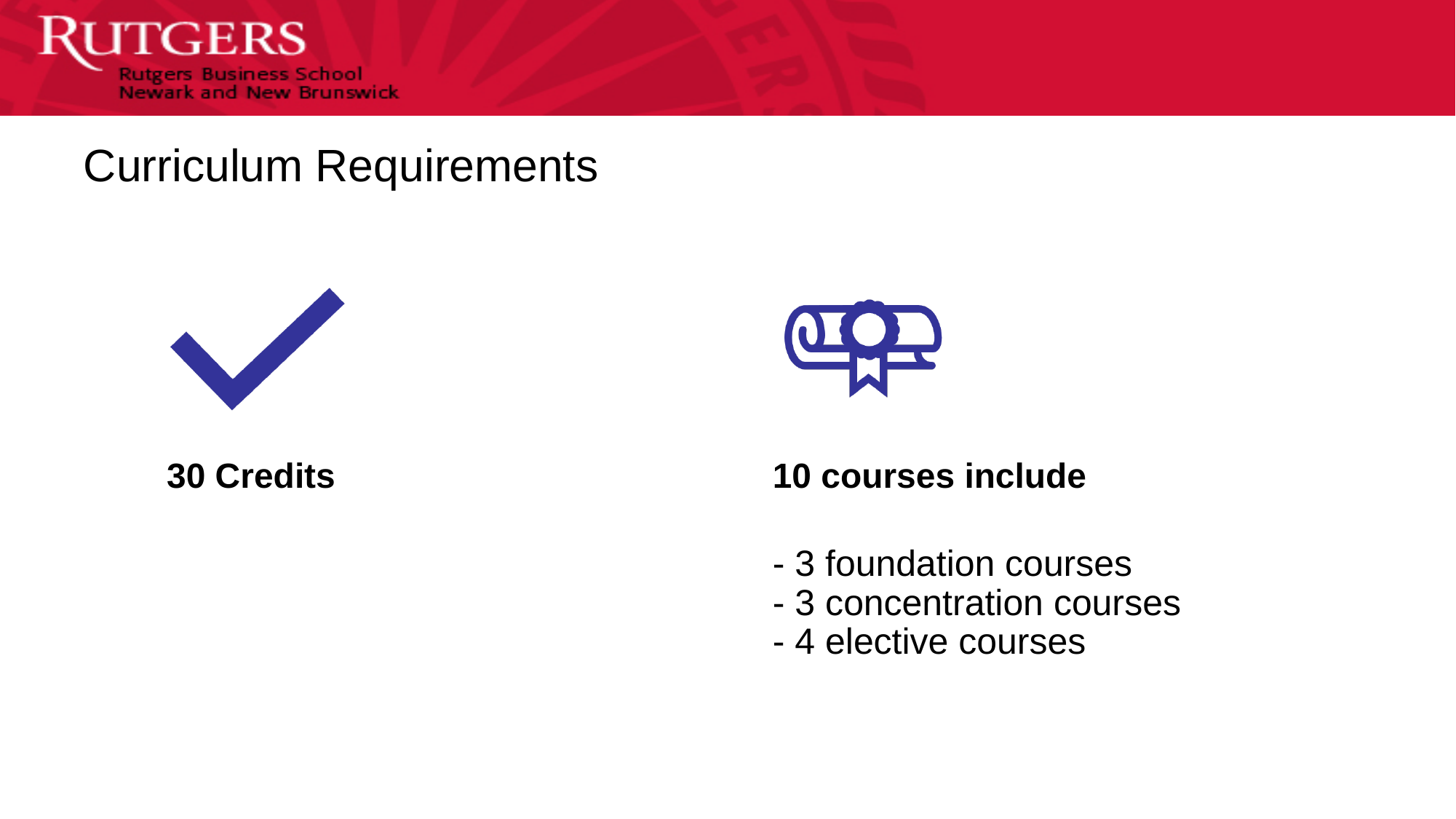

# Curriculum Requirements
30 Credits
10 courses include
- 3 foundation courses
- 3 concentration courses
- 4 elective courses